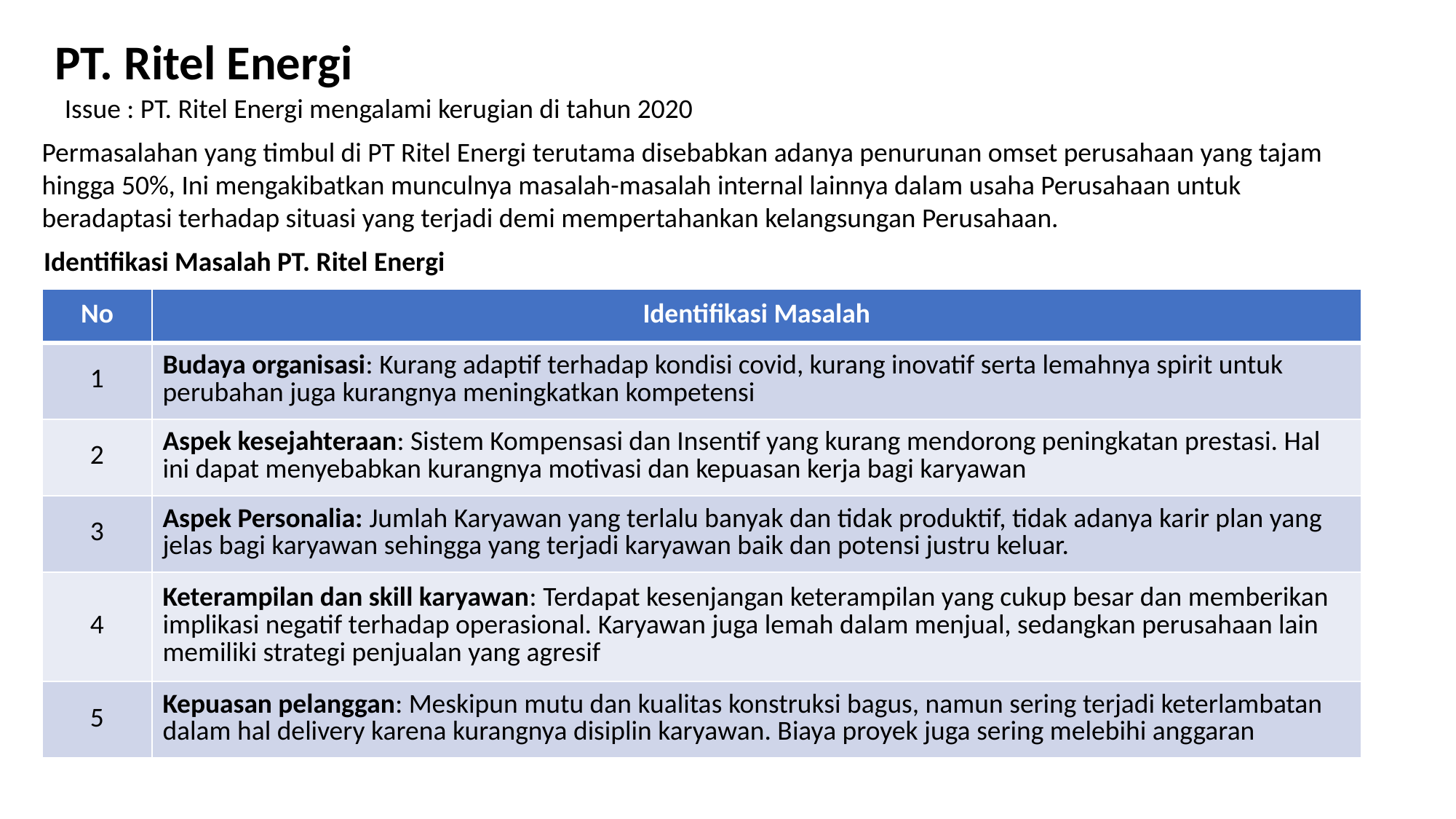

PT. Ritel Energi
Issue : PT. Ritel Energi mengalami kerugian di tahun 2020
Permasalahan yang timbul di PT Ritel Energi terutama disebabkan adanya penurunan omset perusahaan yang tajam hingga 50%, Ini mengakibatkan munculnya masalah-masalah internal lainnya dalam usaha Perusahaan untuk beradaptasi terhadap situasi yang terjadi demi mempertahankan kelangsungan Perusahaan.

Identifikasi Masalah PT. Ritel Energi
| No | Identifikasi Masalah |
| --- | --- |
| 1 | Budaya organisasi: Kurang adaptif terhadap kondisi covid, kurang inovatif serta lemahnya spirit untuk perubahan juga kurangnya meningkatkan kompetensi |
| 2 | Aspek kesejahteraan: Sistem Kompensasi dan Insentif yang kurang mendorong peningkatan prestasi. Hal ini dapat menyebabkan kurangnya motivasi dan kepuasan kerja bagi karyawan |
| 3 | Aspek Personalia: Jumlah Karyawan yang terlalu banyak dan tidak produktif, tidak adanya karir plan yang jelas bagi karyawan sehingga yang terjadi karyawan baik dan potensi justru keluar. |
| 4 | Keterampilan dan skill karyawan: Terdapat kesenjangan keterampilan yang cukup besar dan memberikan implikasi negatif terhadap operasional. Karyawan juga lemah dalam menjual, sedangkan perusahaan lain memiliki strategi penjualan yang agresif |
| 5 | Kepuasan pelanggan: Meskipun mutu dan kualitas konstruksi bagus, namun sering terjadi keterlambatan dalam hal delivery karena kurangnya disiplin karyawan. Biaya proyek juga sering melebihi anggaran |